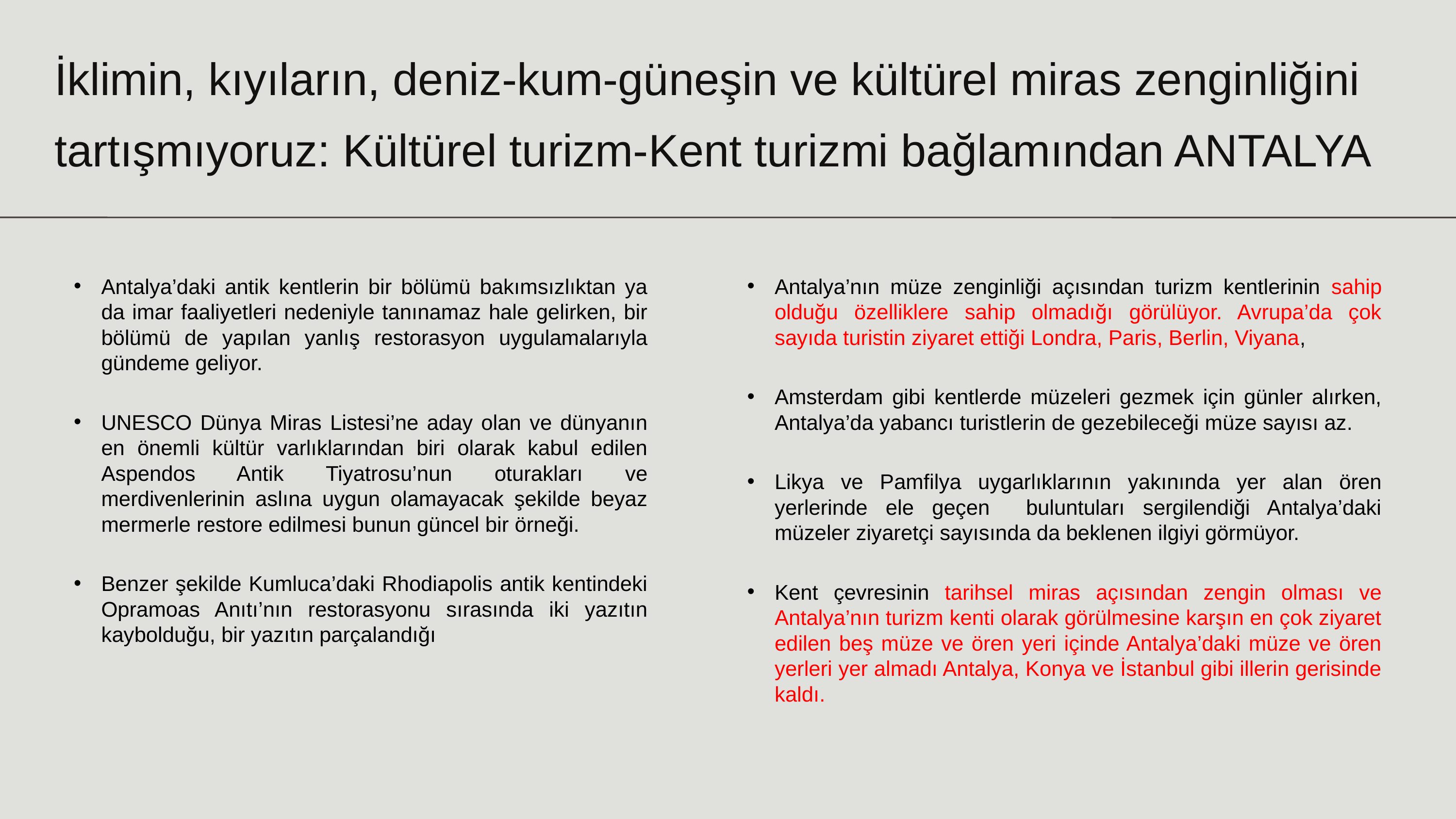

İklimin, kıyıların, deniz-kum-güneşin ve kültürel miras zenginliğini tartışmıyoruz: Kültürel turizm-Kent turizmi bağlamından ANTALYA

Antalya’daki antik kentlerin bir bölümü bakımsızlıktan ya da imar faaliyetleri nedeniyle tanınamaz hale gelirken, bir bölümü de yapılan yanlış restorasyon uygulamalarıyla gündeme geliyor.

UNESCO Dünya Miras Listesi’ne aday olan ve dünyanın en önemli kültür varlıklarından biri olarak kabul edilen Aspendos Antik Tiyatrosu’nun oturakları ve merdivenlerinin aslına uygun olamayacak şekilde beyaz mermerle restore edilmesi bunun güncel bir örneği.

Benzer şekilde Kumluca’daki Rhodiapolis antik kentindeki Opramoas Anıtı’nın restorasyonu sırasında iki yazıtın kaybolduğu, bir yazıtın parçalandığı

Antalya’nın müze zenginliği açısından turizm kentlerinin sahip olduğu özelliklere sahip olmadığı görülüyor. Avrupa’da çok sayıda turistin ziyaret ettiği Londra, Paris, Berlin, Viyana,

Amsterdam gibi kentlerde müzeleri gezmek için günler alırken, Antalya’da yabancı turistlerin de gezebileceği müze sayısı az.

Likya ve Pamfilya uygarlıklarının yakınında yer alan ören yerlerinde ele geçen  buluntuları sergilendiği Antalya’daki müzeler ziyaretçi sayısında da beklenen ilgiyi görmüyor.

Kent çevresinin tarihsel miras açısından zengin olması ve Antalya’nın turizm kenti olarak görülmesine karşın en çok ziyaret edilen beş müze ve ören yeri içinde Antalya’daki müze ve ören yerleri yer almadı Antalya, Konya ve İstanbul gibi illerin gerisinde kaldı.